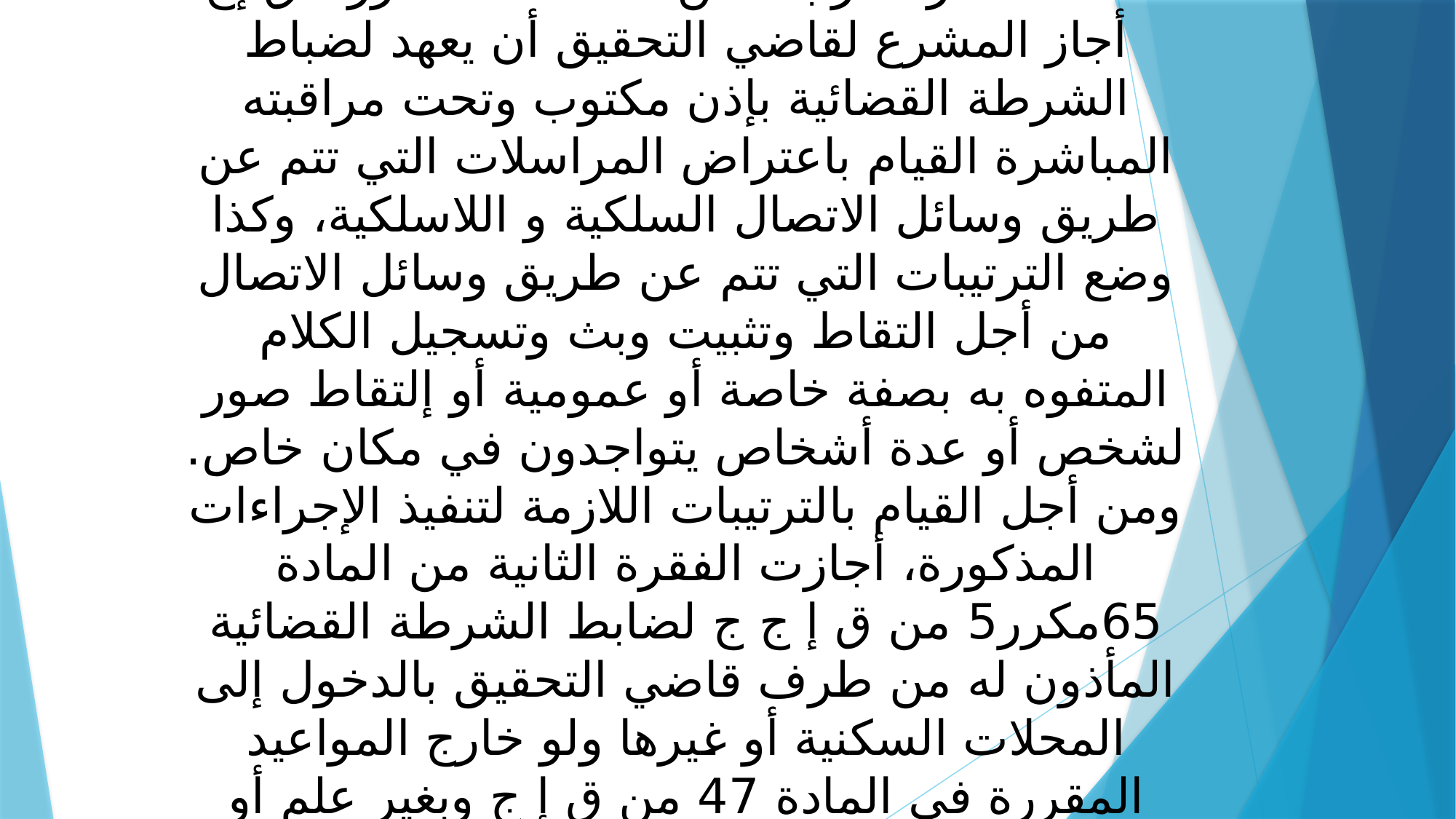

# استنادا للفقرة الرابعة من المادة 65 مكرر5 ق إج، أجاز المشرع لقاضي التحقيق أن يعهد لضباط الشرطة القضائية بإذن مكتوب وتحت مراقبته المباشرة القيام باعتراض المراسلات التي تتم عن طريق وسائل الاتصال السلكية و اللاسلكية، وكذا وضع الترتيبات التي تتم عن طريق وسائل الاتصال من أجل التقاط وتثبيت وبث وتسجيل الكلام المتفوه به بصفة خاصة أو عمومية أو إلتقاط صور لشخص أو عدة أشخاص يتواجدون في مكان خاص. ومن أجل القيام بالترتيبات اللازمة لتنفيذ الإجراءات المذكورة، أجازت الفقرة الثانية من المادة 65مكرر5 من ق إ ج ج لضابط الشرطة القضائية المأذون له من طرف قاضي التحقيق بالدخول إلى المحلات السكنية أو غيرها ولو خارج المواعيد المقررة في المادة 47 من ق إ ج وبغير علم أو رضاء الأشخاص الذين لهم حق على تلك الأماكن